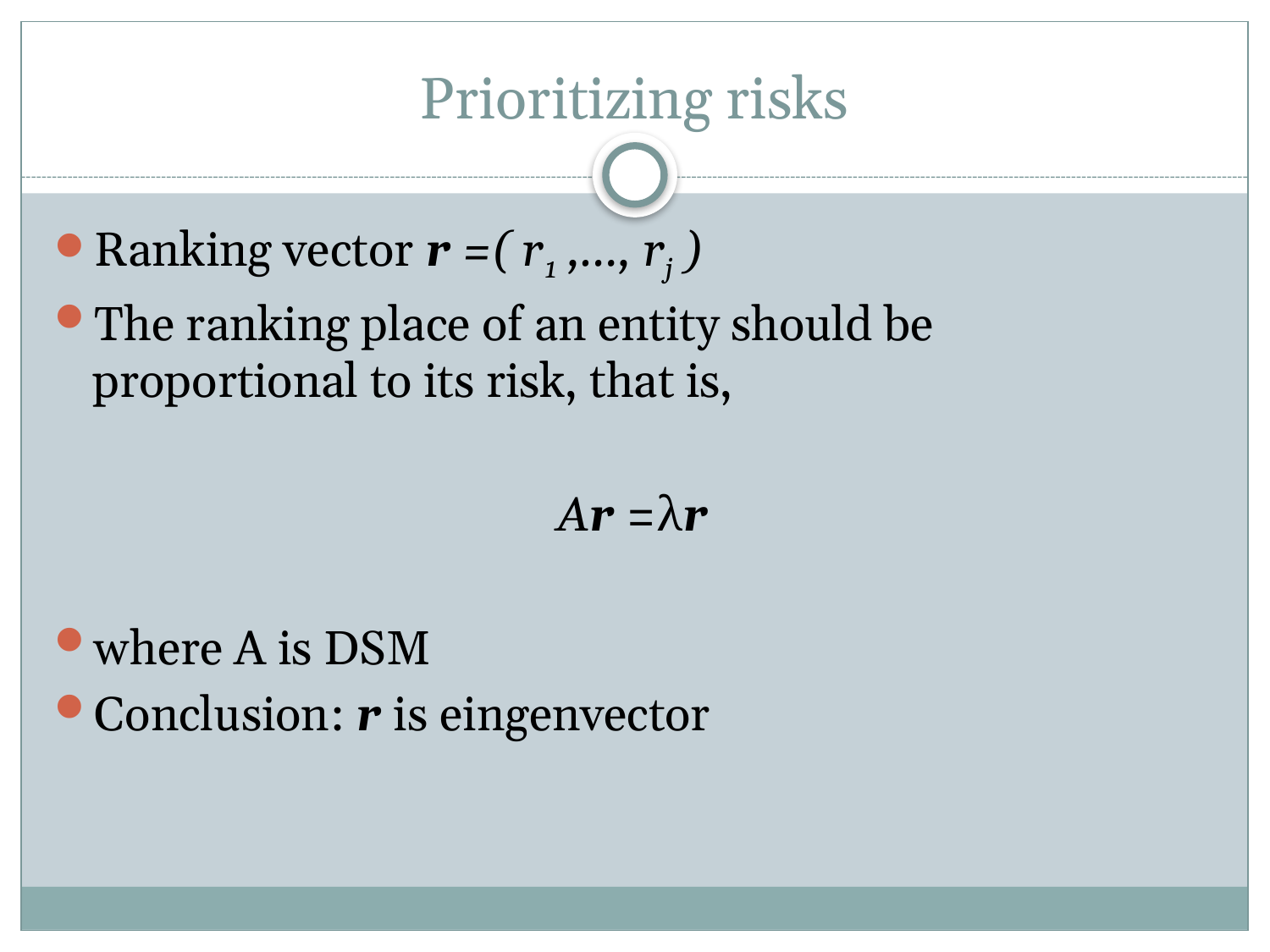

# Prioritizing risks
Ranking vector r =( r1 ,…, rj )
The ranking place of an entity should be proportional to its risk, that is,

Ar =λr

where A is DSM
Conclusion: r is eingenvector